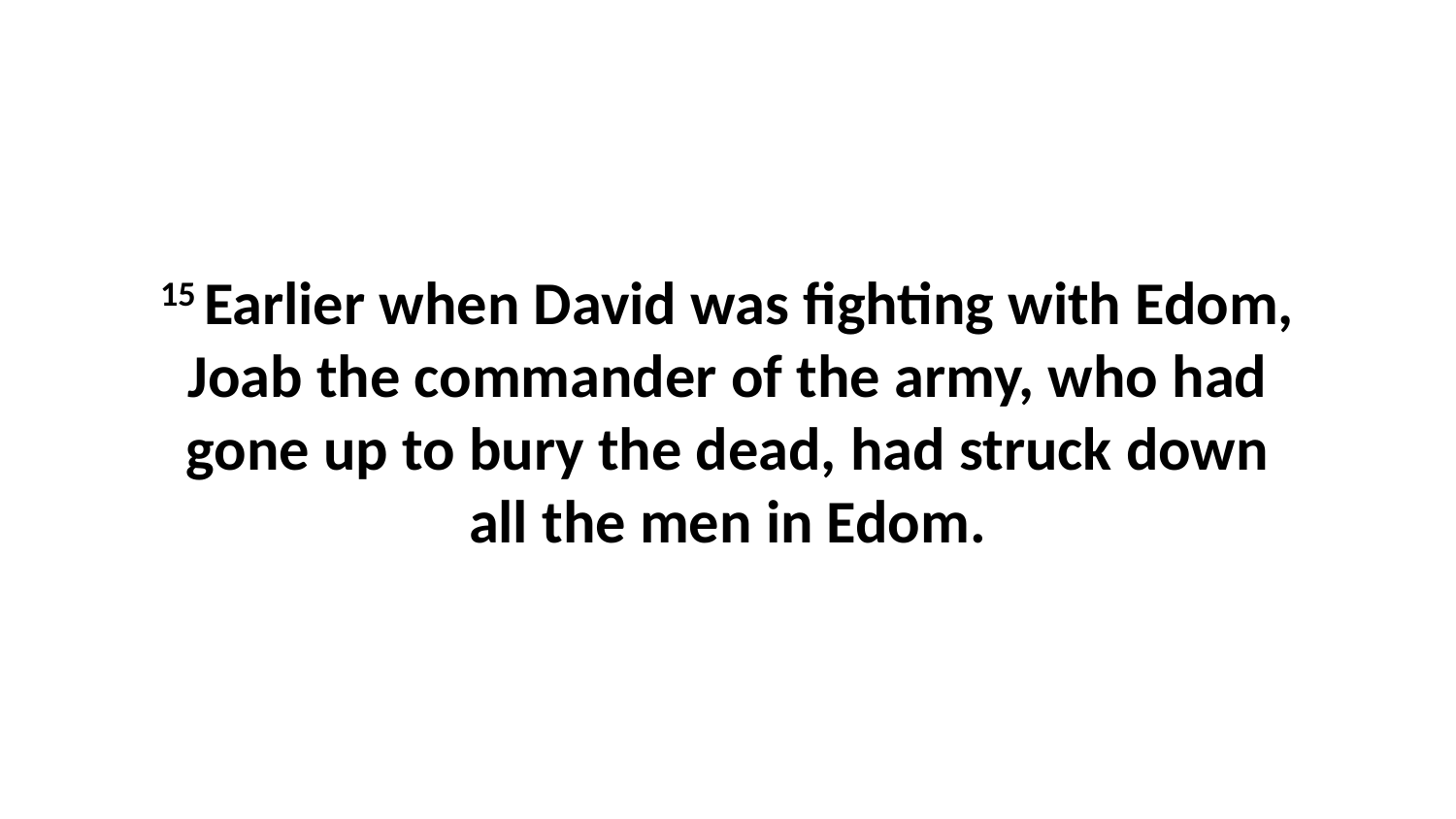

15 Earlier when David was fighting with Edom, Joab the commander of the army, who had gone up to bury the dead, had struck down all the men in Edom.